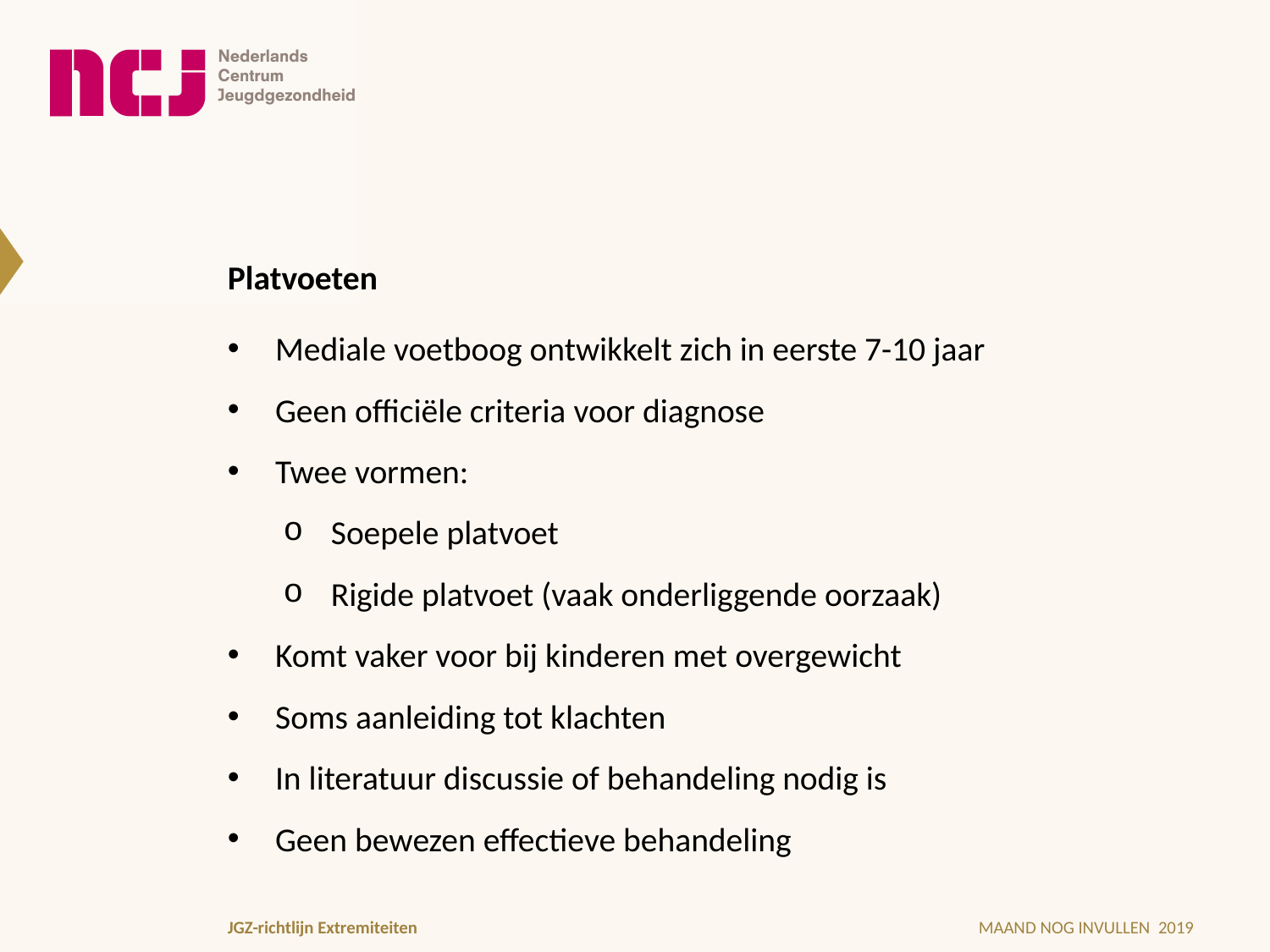

# Platvoeten
Mediale voetboog ontwikkelt zich in eerste 7-10 jaar
Geen officiële criteria voor diagnose
Twee vormen:
Soepele platvoet
Rigide platvoet (vaak onderliggende oorzaak)
Komt vaker voor bij kinderen met overgewicht
Soms aanleiding tot klachten
In literatuur discussie of behandeling nodig is
Geen bewezen effectieve behandeling

JGZ-richtlijn Extremiteiten
MAAND NOG INVULLEN  2019